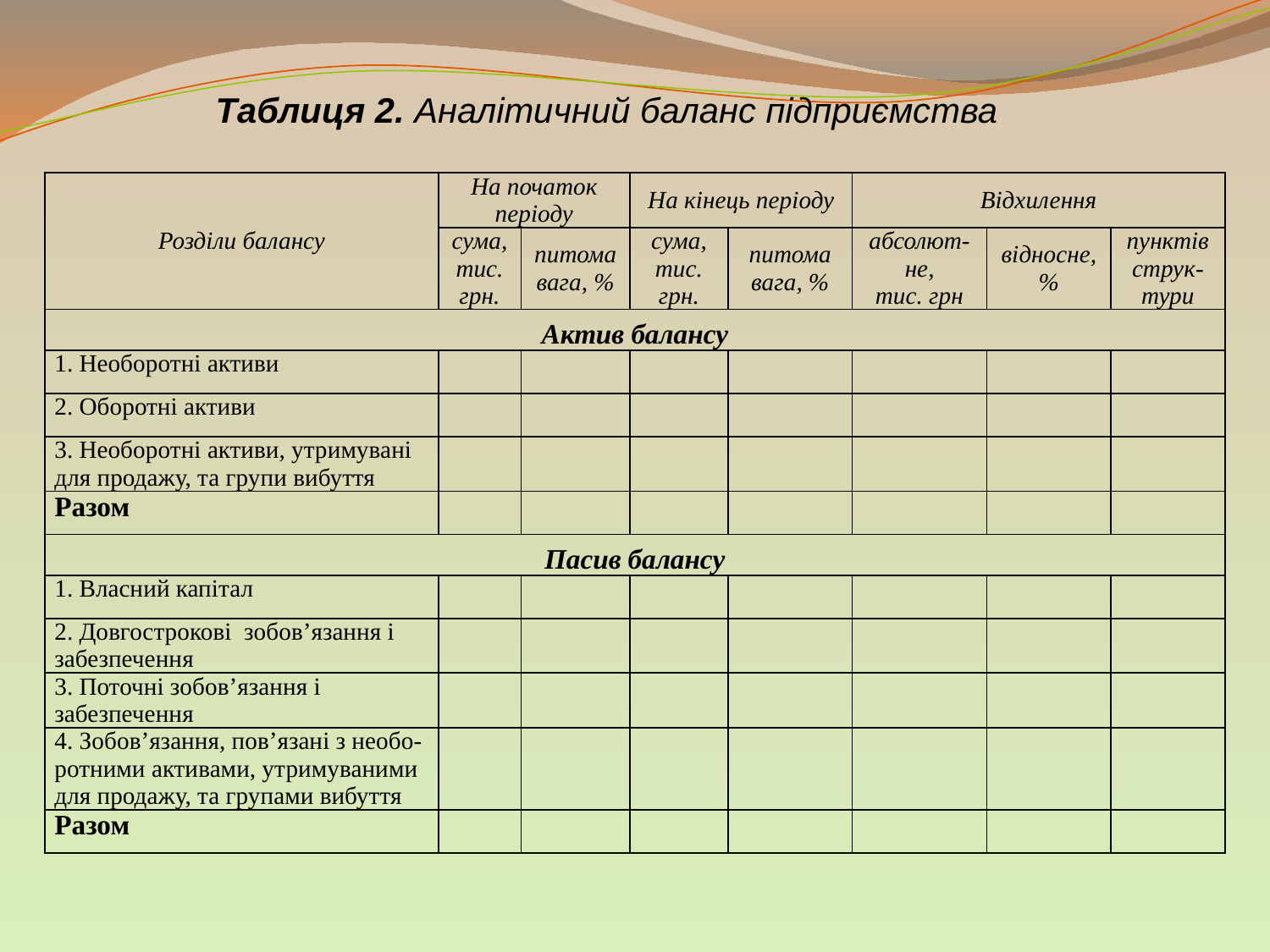

Таблиця 2. Аналітичний баланс підприємства
| Розділи балансу | На початок періоду |  | На кінець періоду |  | Відхилення |  |  |
| --- | --- | --- | --- | --- | --- | --- | --- |
|  | сума, тис. грн. | питома вага, % | сума, тис. грн. | питома вага, % | абсолют-не, тис. грн | відносне,% | пунктів струк-тури |
| Актив балансу |  |  |  |  |  |  |  |
| 1. Необоротні активи |  |  |  |  |  |  |  |
| 2. Оборотні активи |  |  |  |  |  |  |  |
| 3. Необоротні активи, утримувані для продажу, та групи вибуття |  |  |  |  |  |  |  |
| Разом |  |  |  |  |  |  |  |
| Пасив балансу |  |  |  |  |  |  |  |
| 1. Власний капітал |  |  |  |  |  |  |  |
| 2. Довгострокові зобов’язання і забезпечення |  |  |  |  |  |  |  |
| 3. Поточні зобов’язання і забезпечення |  |  |  |  |  |  |  |
| 4. Зобов’язання, пов’язані з необо-ротними активами, утримуваними для продажу, та групами вибуття |  |  |  |  |  |  |  |
| Разом |  |  |  |  |  |  |  |